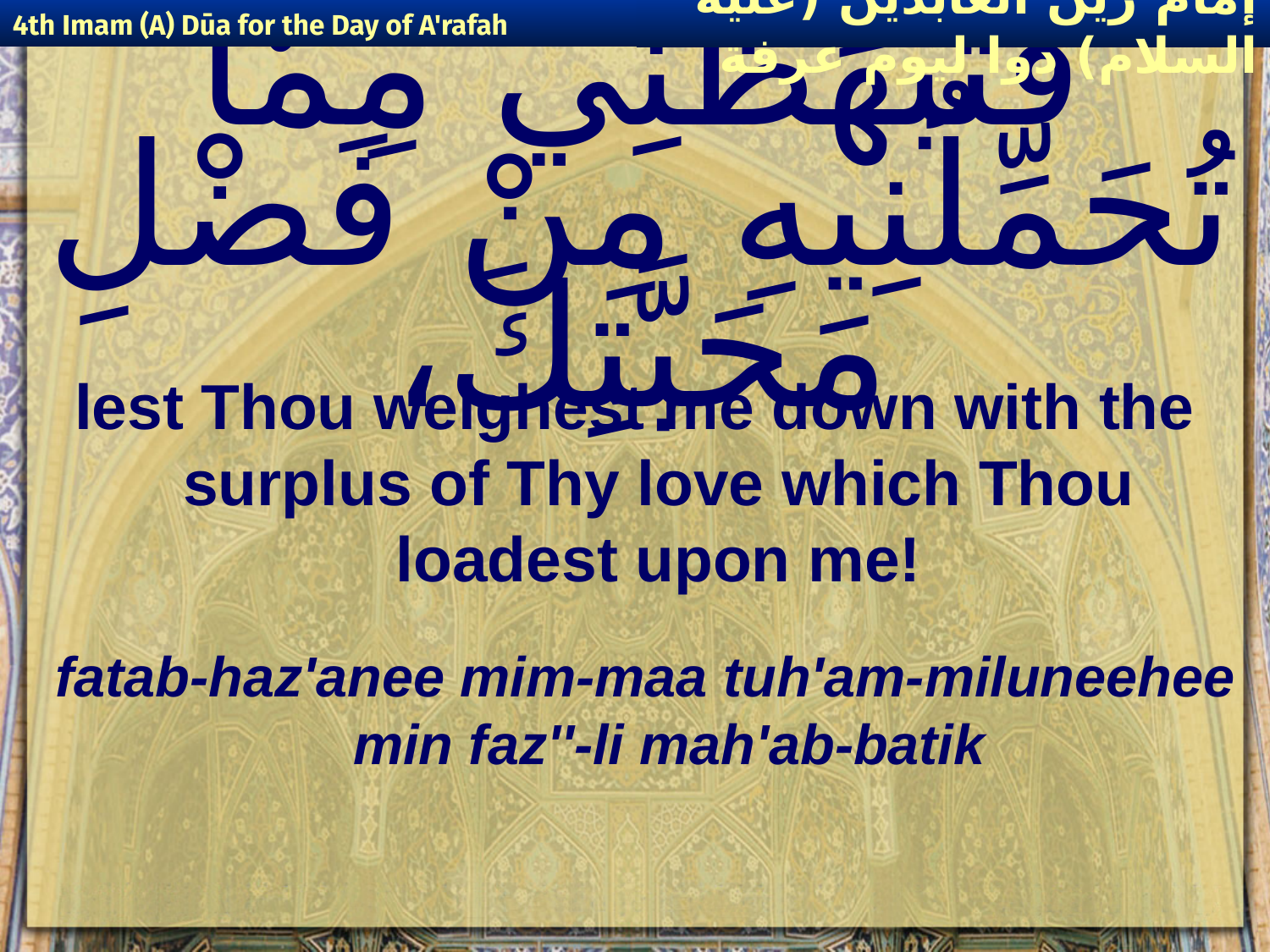

4th Imam (A) Dūa for the Day of A'rafah
إمام زين العابدين (عليه السلام) دوا ليوم عرفة
# فَتَبْهَظَنِي مِمَّا تُحَمِّلُنِيهِ مِنْ فَضْلِ مَحَبَّتِكَ،
lest Thou weighest me down with the surplus of Thy love which Thou loadest upon me!
fatab-haz'anee mim-maa tuh'am-miluneehee min faz''-li mah'ab-batik